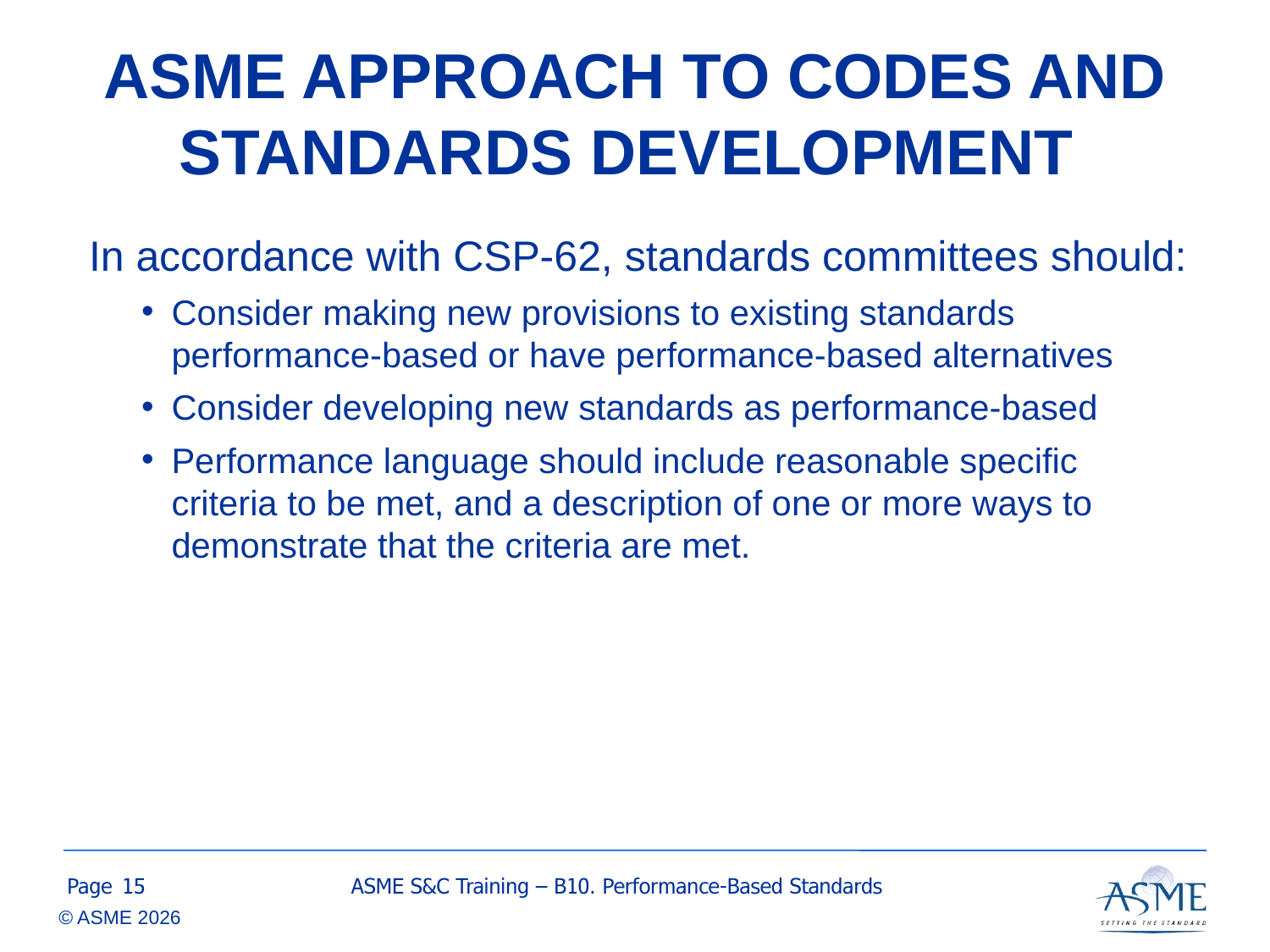

# ASME APPROACH TO CODES AND STANDARDS DEVELOPMENT
 In accordance with CSP-62, standards committees should:
Consider making new provisions to existing standards performance-based or have performance-based alternatives
Consider developing new standards as performance-based
Performance language should include reasonable specific criteria to be met, and a description of one or more ways to demonstrate that the criteria are met.

15
ASME S&C Training – B10. Performance-Based Standards